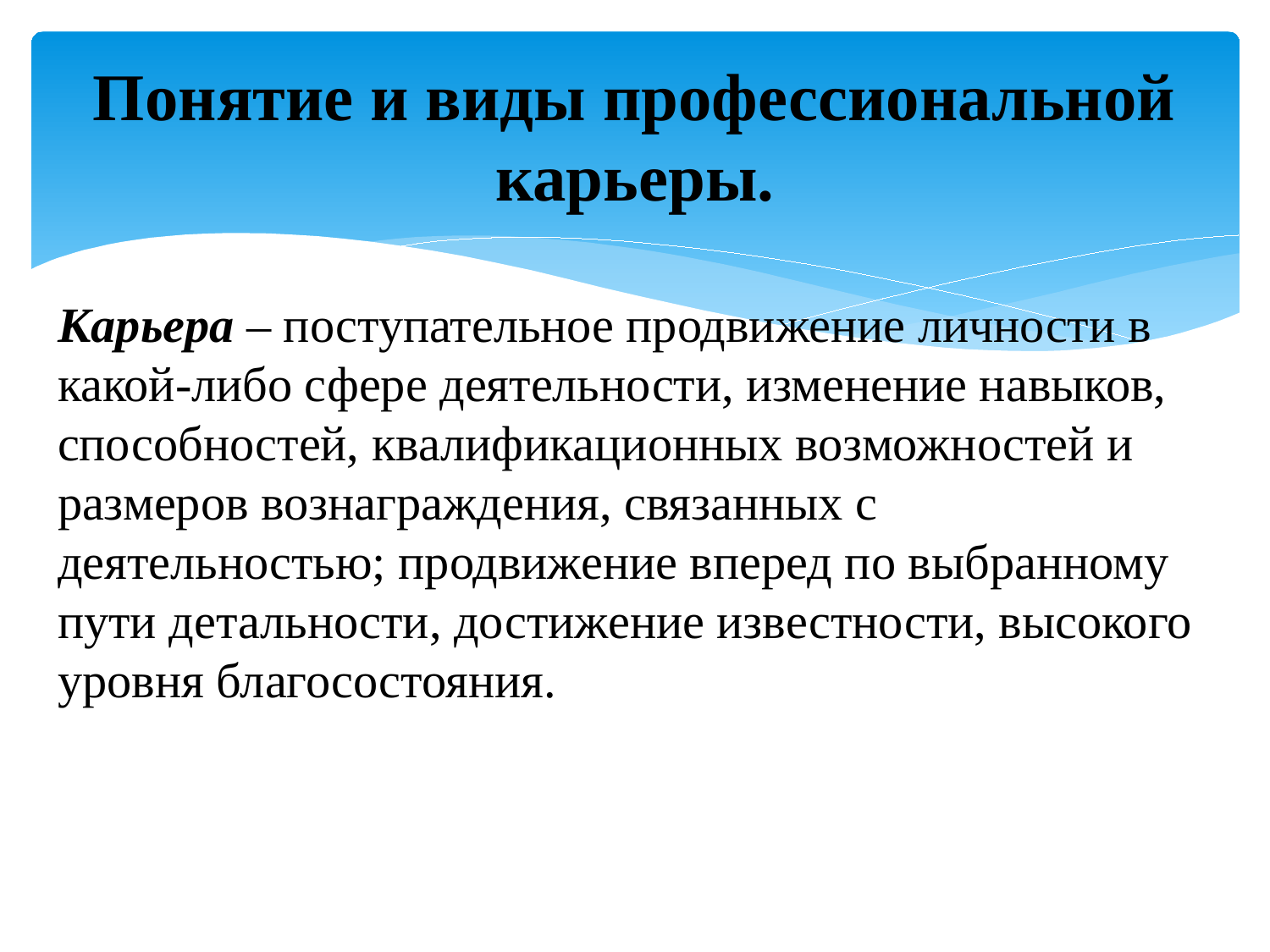

# Понятие и виды профессиональной карьеры.
Карьера – поступательное продвижение личности в какой-либо сфере деятельности, изменение навыков, способностей, квалификационных возможностей и размеров вознаграждения, связанных с деятельностью; продвижение вперед по выбранному пути детальности, достижение известности, высокого уровня благосостояния.